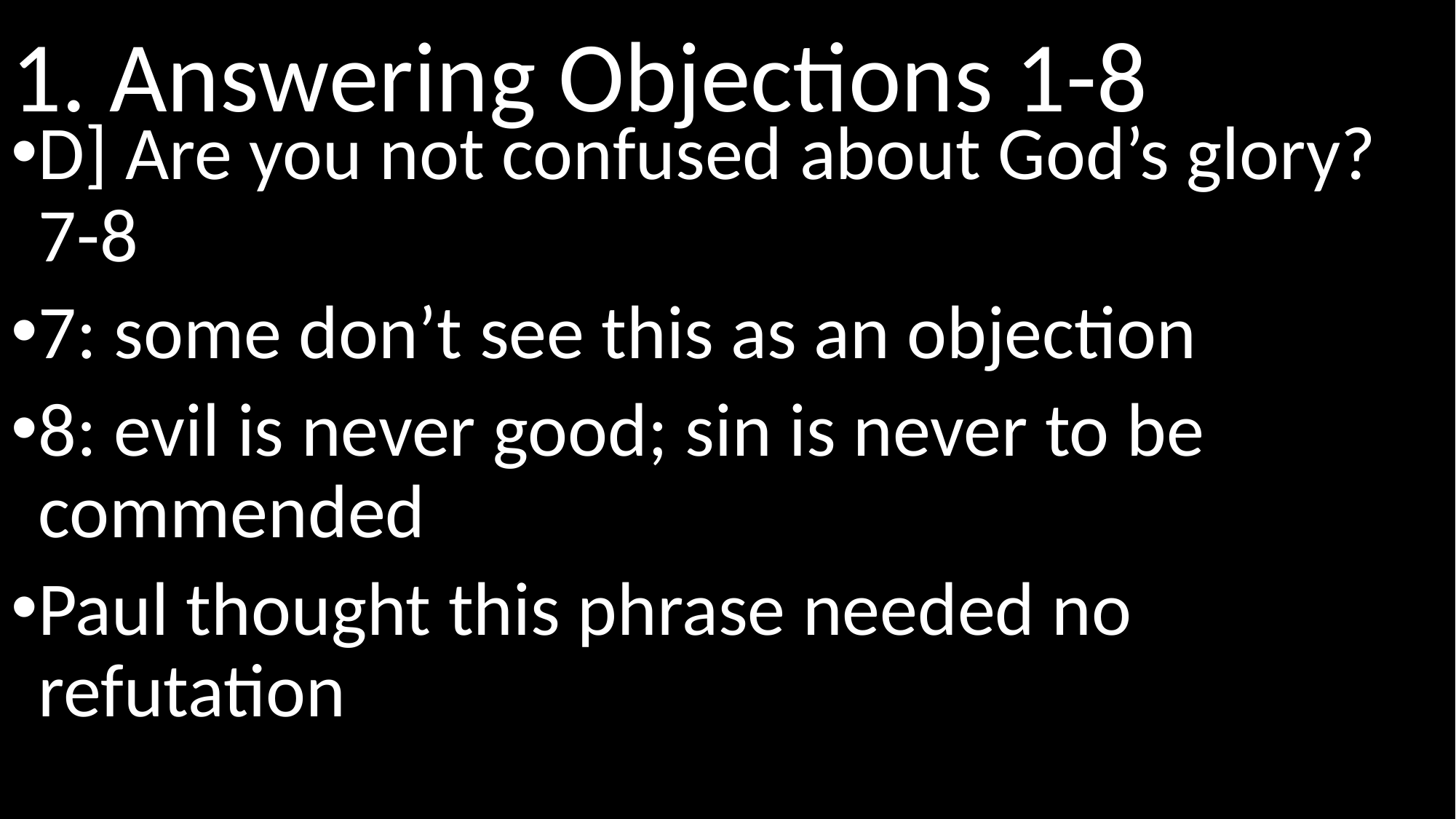

# 1. Answering Objections 1-8
D] Are you not confused about God’s glory? 7-8
7: some don’t see this as an objection
8: evil is never good; sin is never to be commended
Paul thought this phrase needed no refutation